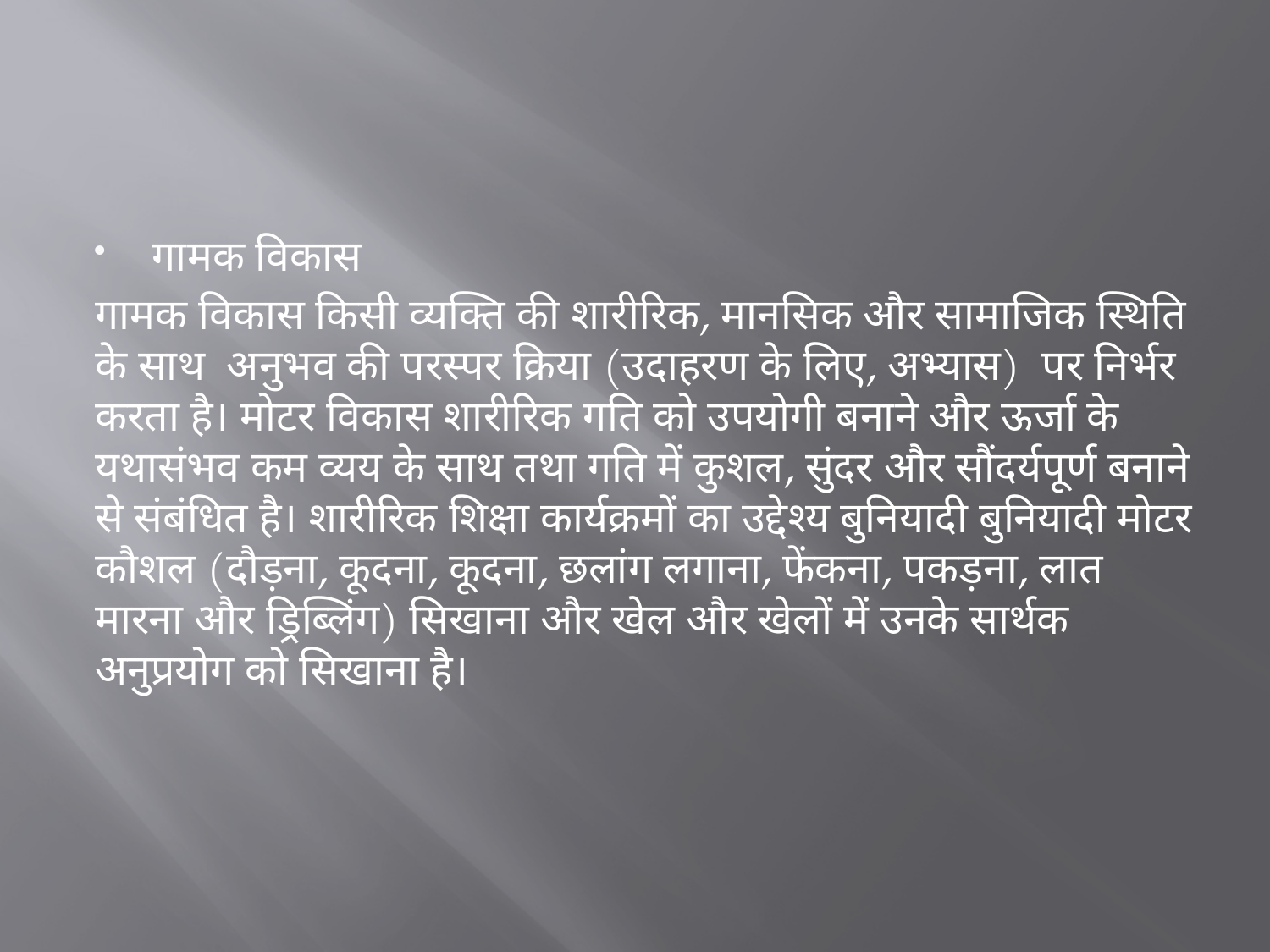

#
गामक विकास
गामक विकास किसी व्यक्ति की शारीरिक, मानसिक और सामाजिक स्थिति के साथ  अनुभव की परस्पर क्रिया (उदाहरण के लिए, अभ्यास)  पर निर्भर करता है। मोटर विकास शारीरिक गति को उपयोगी बनाने और ऊर्जा के यथासंभव कम व्यय के साथ तथा गति में कुशल, सुंदर और सौंदर्यपूर्ण बनाने से संबंधित है। शारीरिक शिक्षा कार्यक्रमों का उद्देश्य बुनियादी बुनियादी मोटर कौशल (दौड़ना, कूदना, कूदना, छलांग लगाना, फेंकना, पकड़ना, लात मारना और ड्रिब्लिंग) सिखाना और खेल और खेलों में उनके सार्थक अनुप्रयोग को सिखाना है।